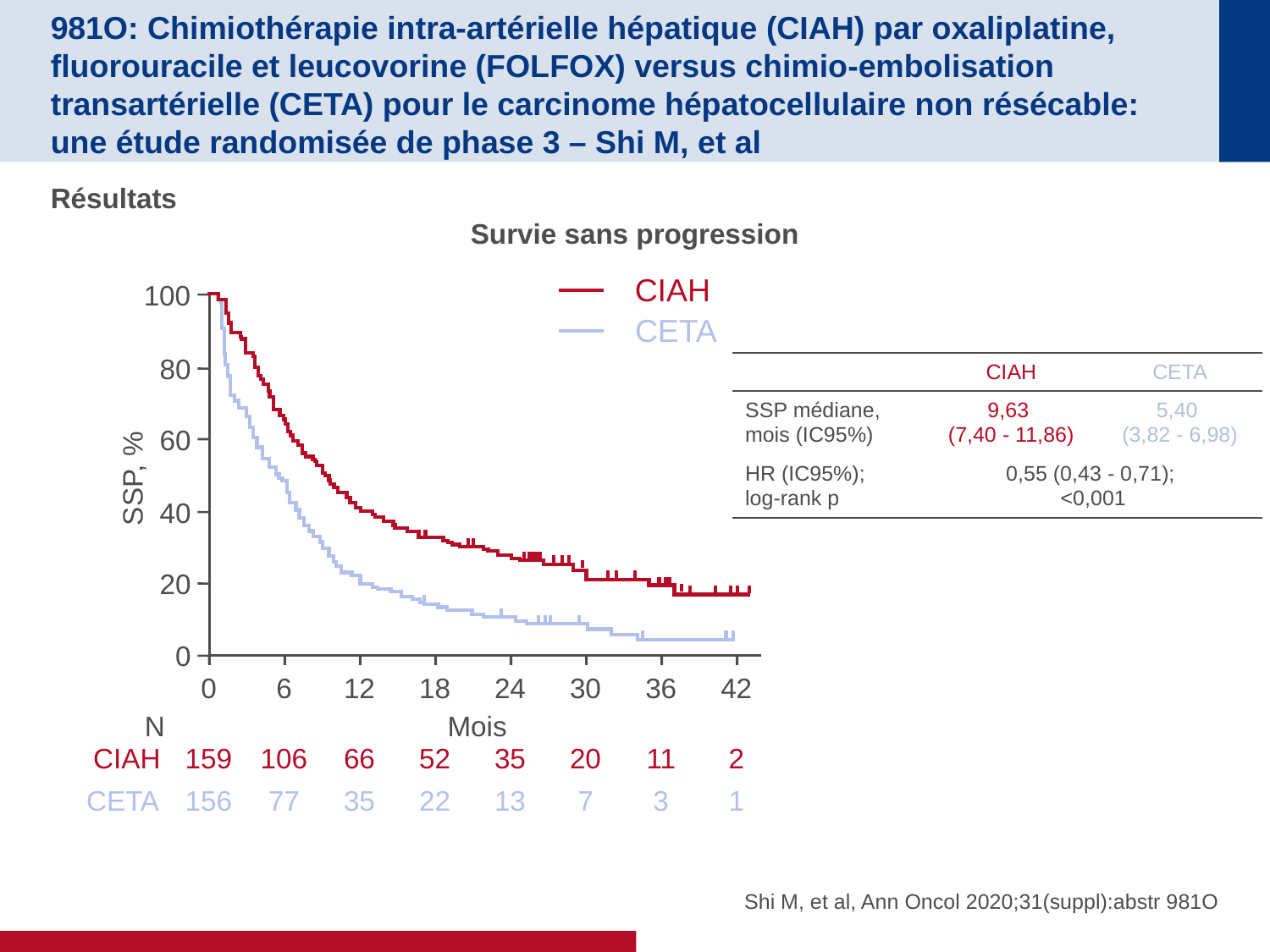

# 981O: Chimiothérapie intra-artérielle hépatique (CIAH) par oxaliplatine, fluorouracile et leucovorine (FOLFOX) versus chimio-embolisation transartérielle (CETA) pour le carcinome hépatocellulaire non résécable: une étude randomisée de phase 3 – Shi M, et al
Résultats
Survie sans progression
CIAH
100

80

60

SSP, %
40

20

0

CETA
|  | CIAH | CETA |
| --- | --- | --- |
| SSP médiane, mois (IC95%) | 9,63 (7,40 - 11,86) | 5,40 (3,82 - 6,98) |
| HR (IC95%); log-rank p | 0,55 (0,43 - 0,71); <0,001 |  |

0
6
12
18
24
30
36
42
N
Mois
CIAH
159
106
66
52
35
20
11
2
CETA
156
77
35
22
13
7
3
1
Shi M, et al, Ann Oncol 2020;31(suppl):abstr 981O